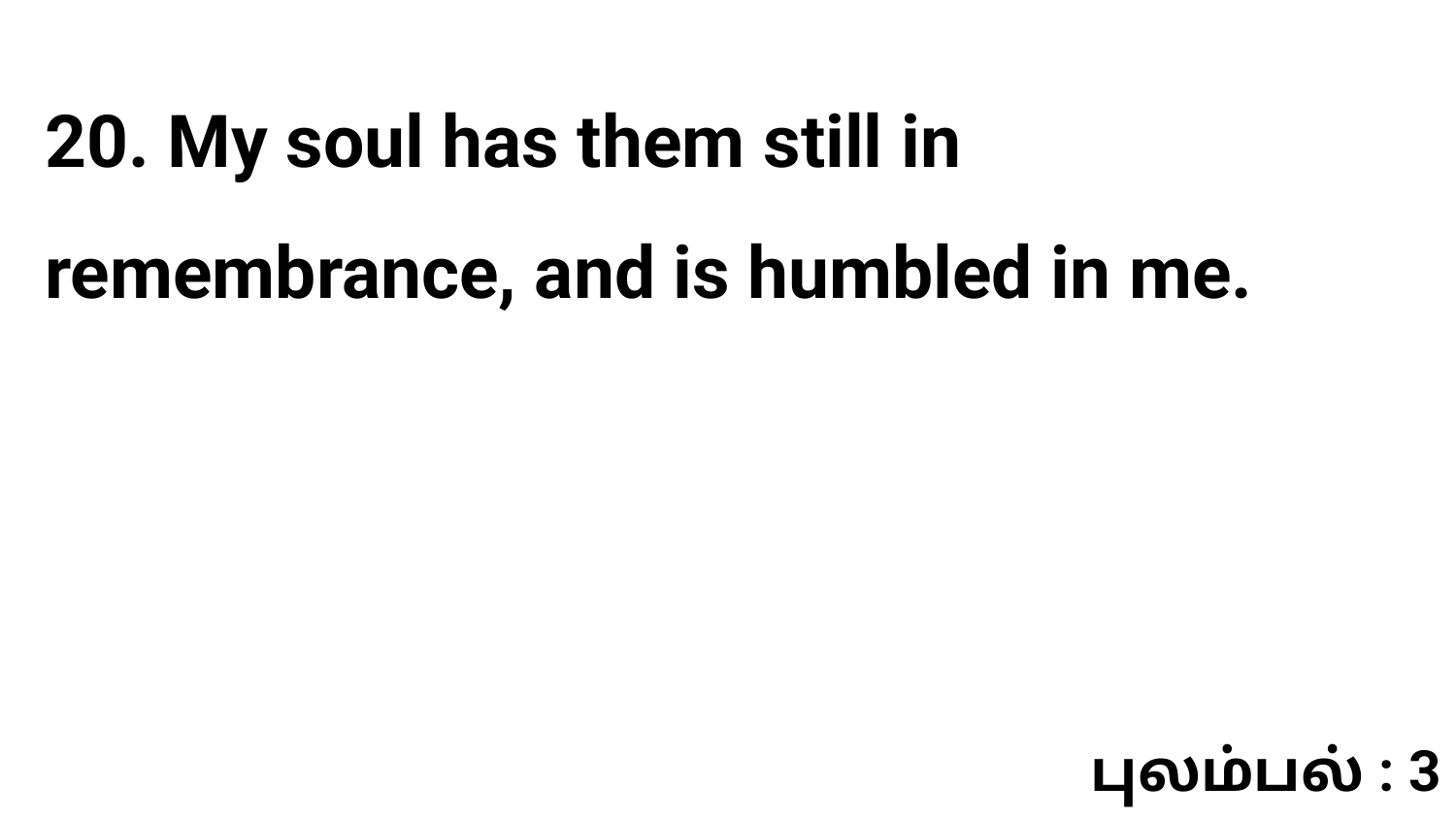

20. My soul has them still in remembrance, and is humbled in me.
புலம்பல் : 3